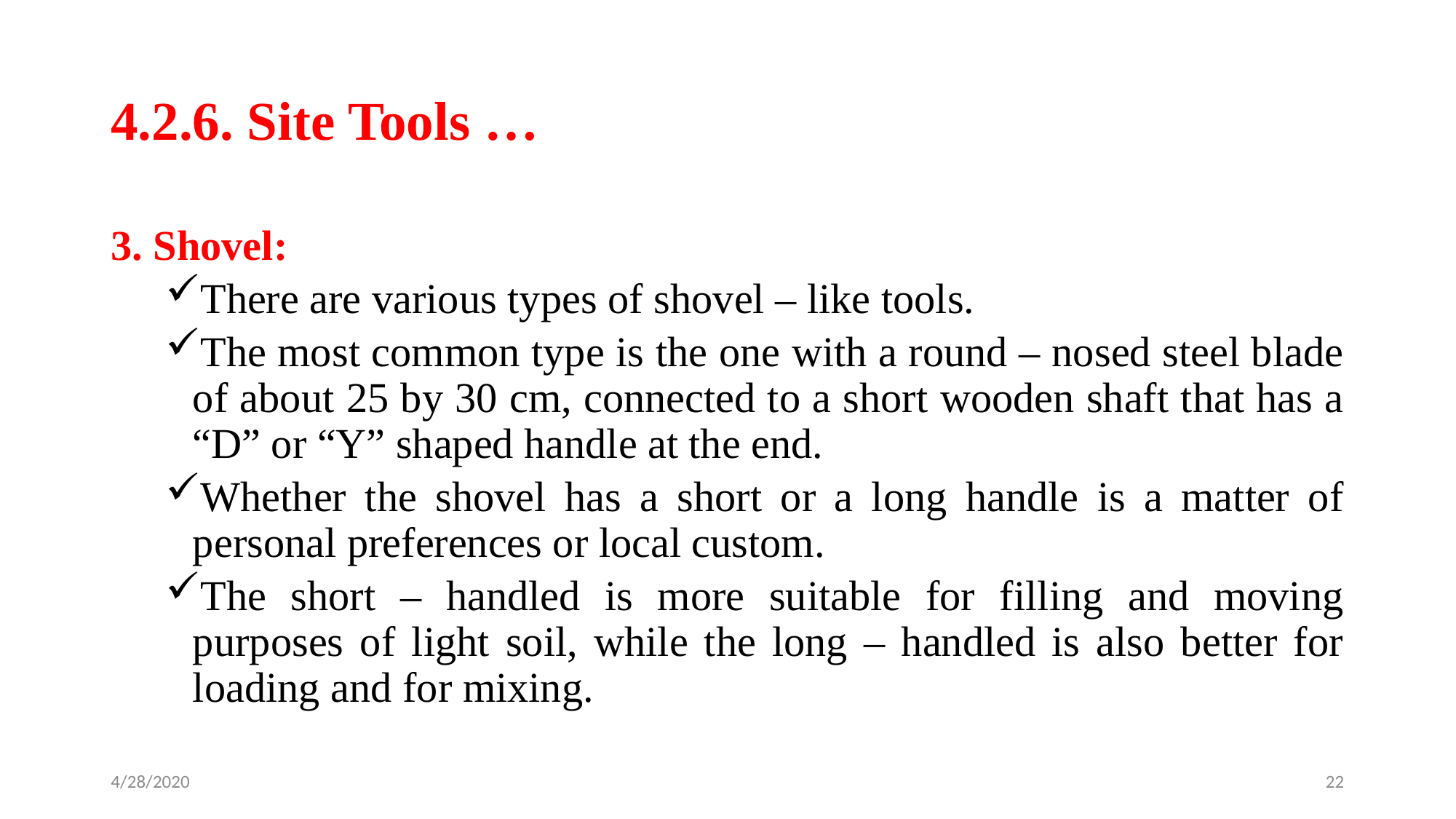

# 4.2.6. Site Tools …
3. Shovel:
There are various types of shovel – like tools.
The most common type is the one with a round – nosed steel blade of about 25 by 30 cm, connected to a short wooden shaft that has a “D” or “Y” shaped handle at the end.
Whether the shovel has a short or a long handle is a matter of personal preferences or local custom.
The short – handled is more suitable for filling and moving purposes of light soil, while the long – handled is also better for loading and for mixing.
4/28/2020
22